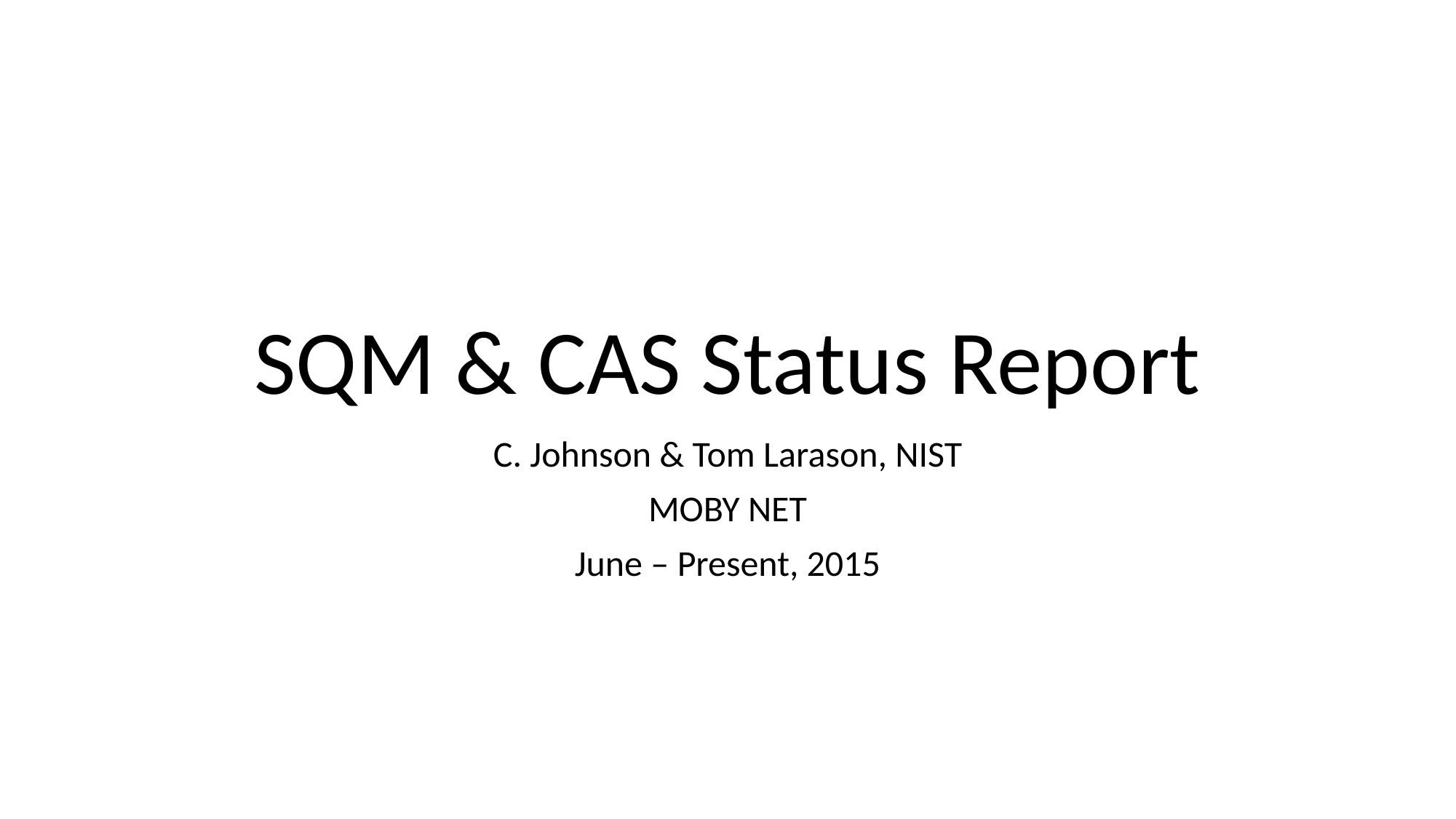

# SQM & CAS Status Report
C. Johnson & Tom Larason, NIST
MOBY NET
June – Present, 2015